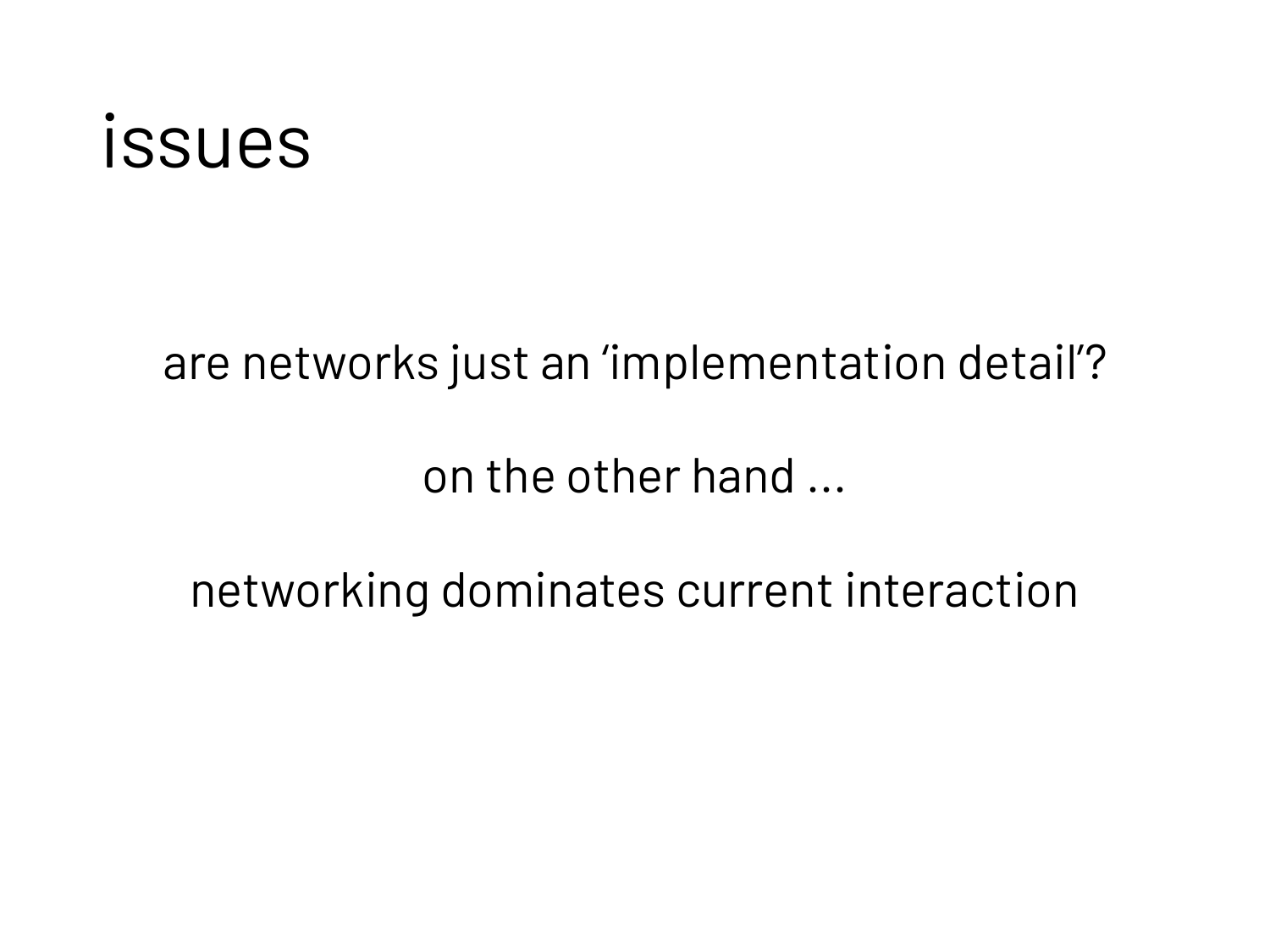

# issues

are networks just an ‘implementation detail’?

on the other hand ...

networking dominates current interaction